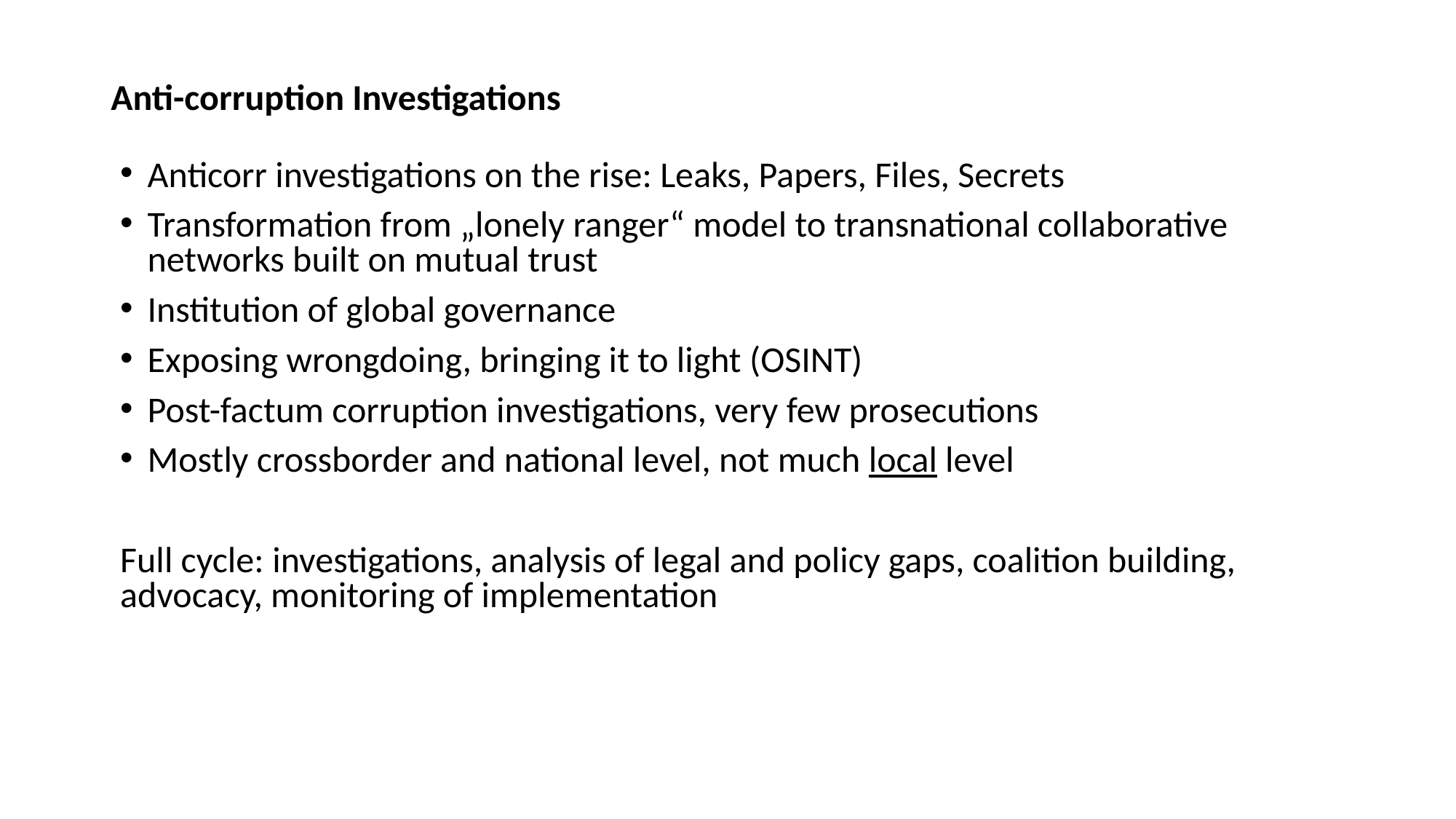

# Anti-corruption Investigations
Anticorr investigations on the rise: Leaks, Papers, Files, Secrets
Transformation from „lonely ranger“ model to transnational collaborative networks built on mutual trust
Institution of global governance
Exposing wrongdoing, bringing it to light (OSINT)
Post-factum corruption investigations, very few prosecutions
Mostly crossborder and national level, not much local level

Full cycle: investigations, analysis of legal and policy gaps, coalition building, advocacy, monitoring of implementation